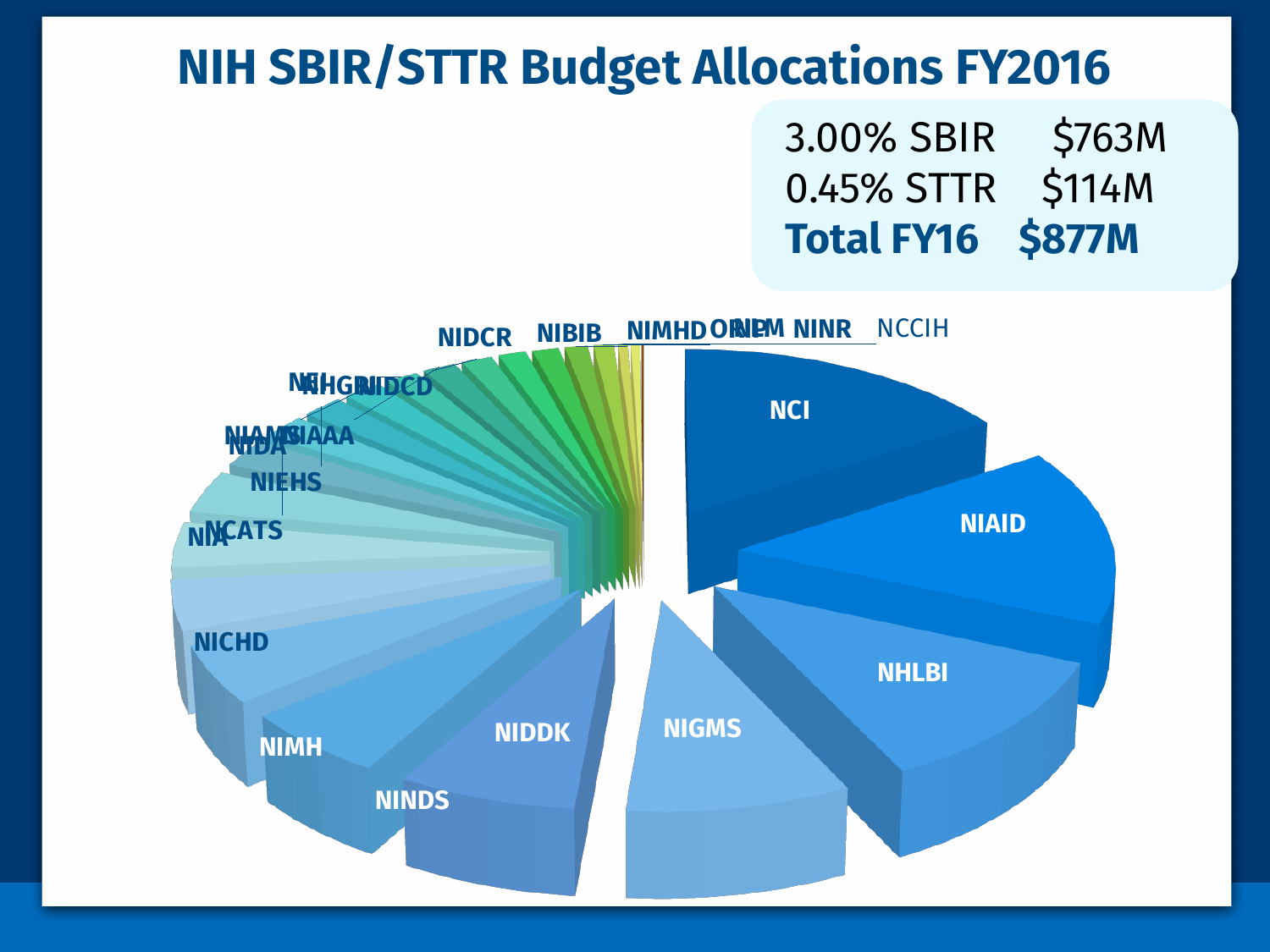

NIH SBIR/STTR Budget Allocations FY2016

3.00% SBIR     $763M
0.45% STTR    $114M
Total FY16    $877M

[unsupported chart]